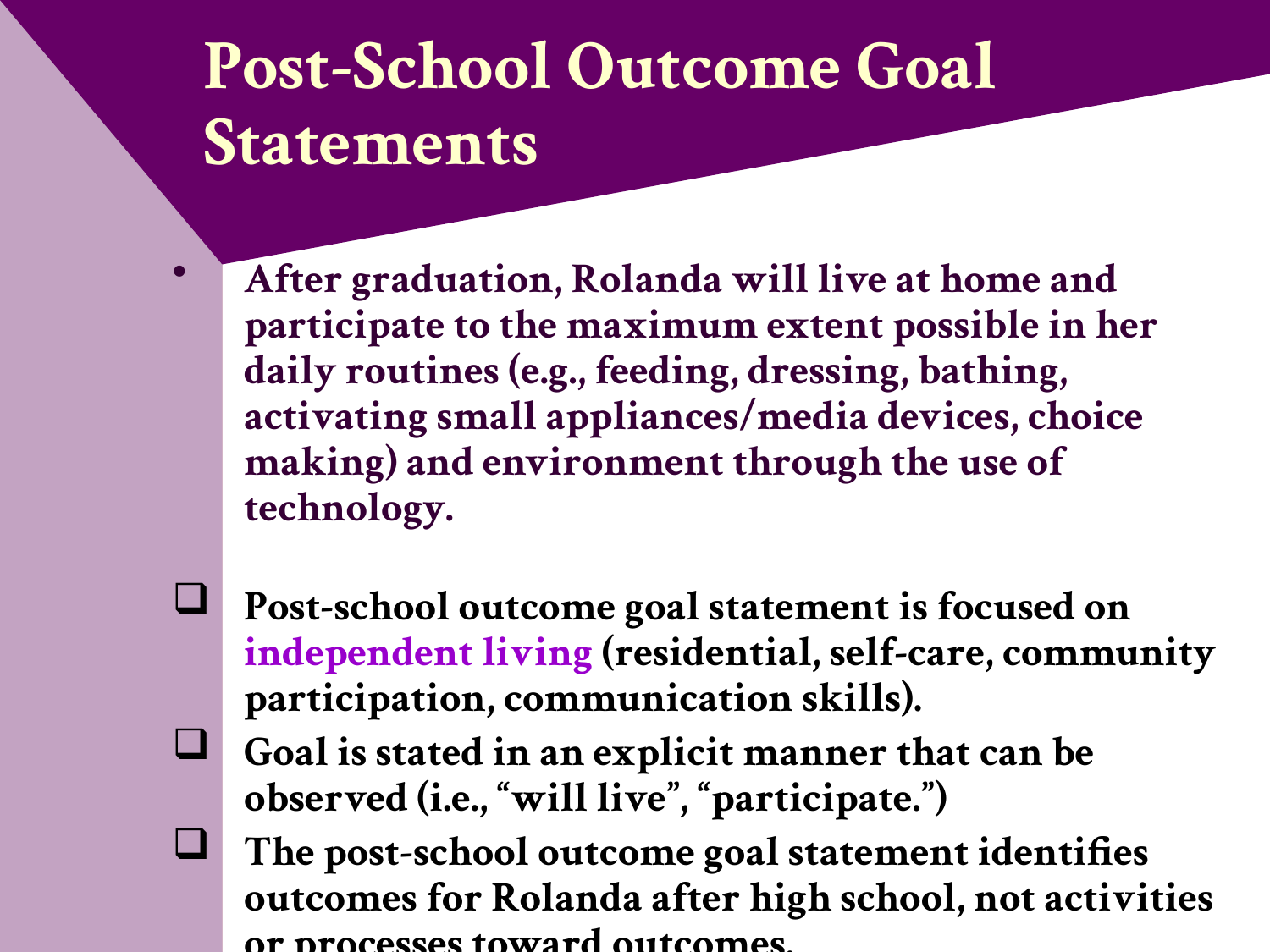

# Post-School Outcome Goal Statements
After graduation, Rolanda will live at home and participate to the maximum extent possible in her daily routines (e.g., feeding, dressing, bathing, activating small appliances/media devices, choice making) and environment through the use of technology.

Post-school outcome goal statement is focused on independent living (residential, self-care, community participation, communication skills).
Goal is stated in an explicit manner that can be observed (i.e., “will live”, “participate.”)
The post-school outcome goal statement identifies outcomes for Rolanda after high school, not activities or processes toward outcomes.